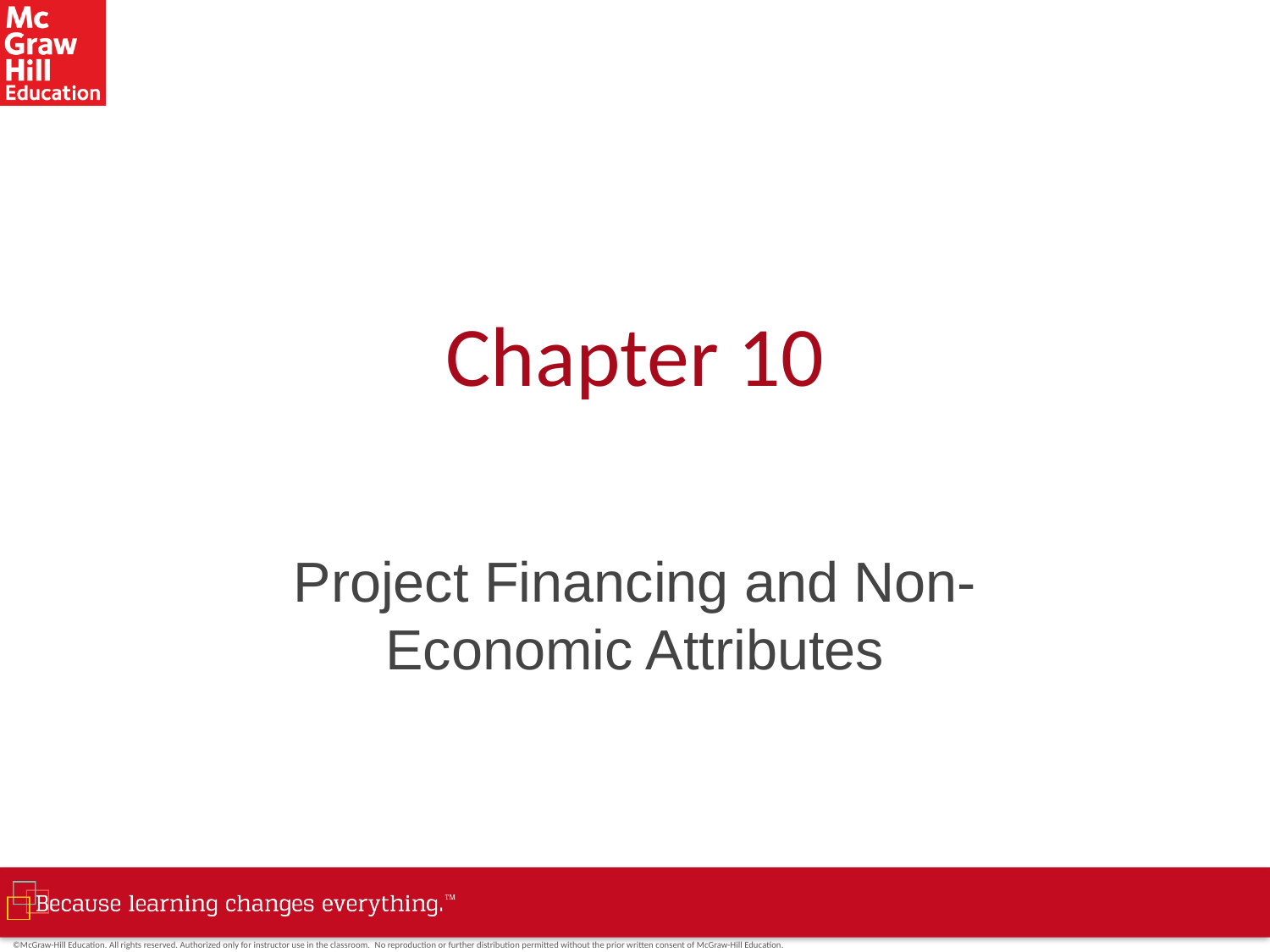

# Chapter 10
Project Financing and Non-Economic Attributes